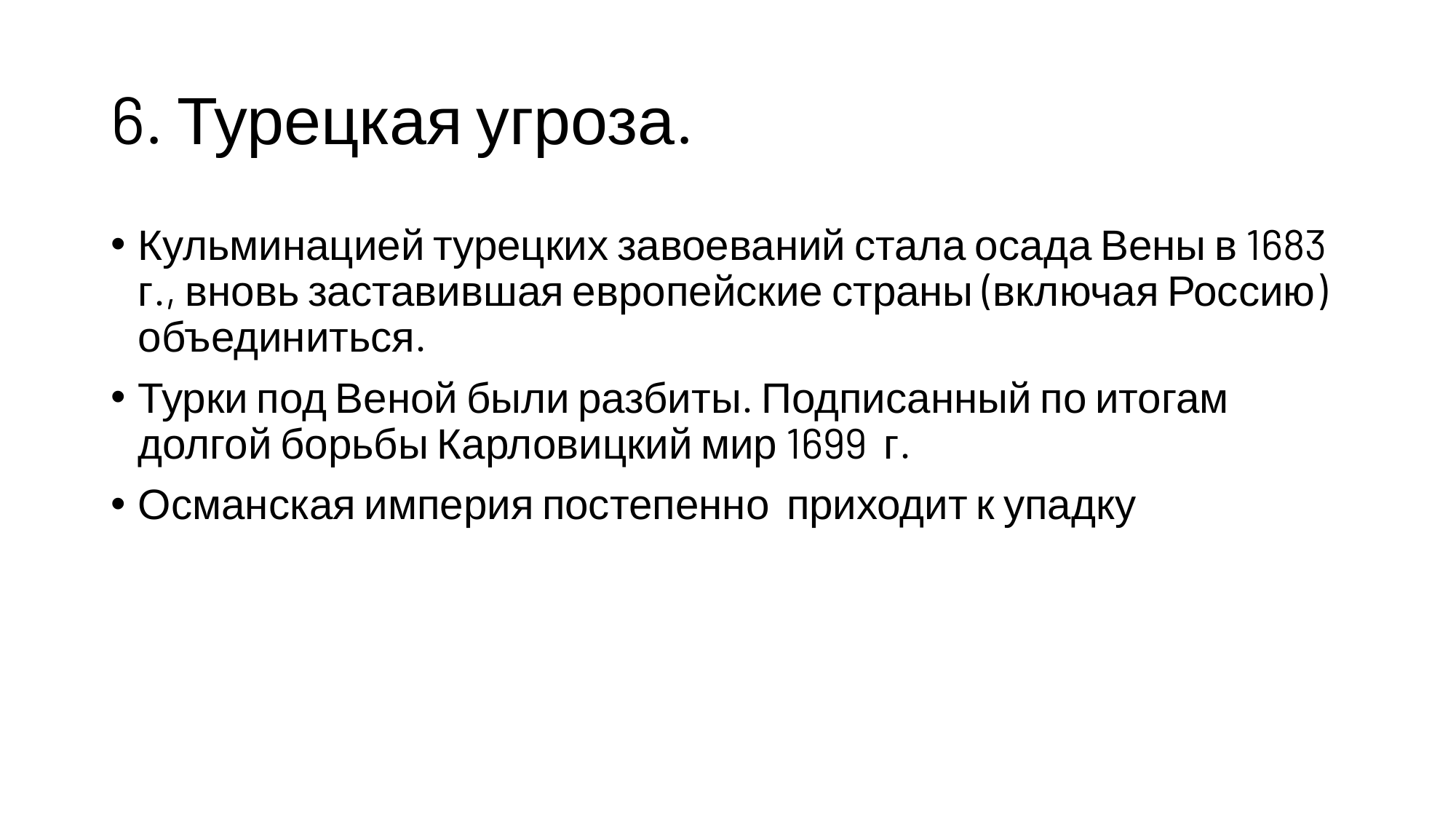

# 6. Турецкая угроза.
Кульминацией турецких завоеваний стала осада Вены в 1683 г., вновь заставившая европейские страны (включая Россию) объединиться.
Турки под Веной были разбиты. Подписанный по итогам долгой борьбы Карловицкий мир 1699  г.
Османская империя постепенно  приходит к упадку